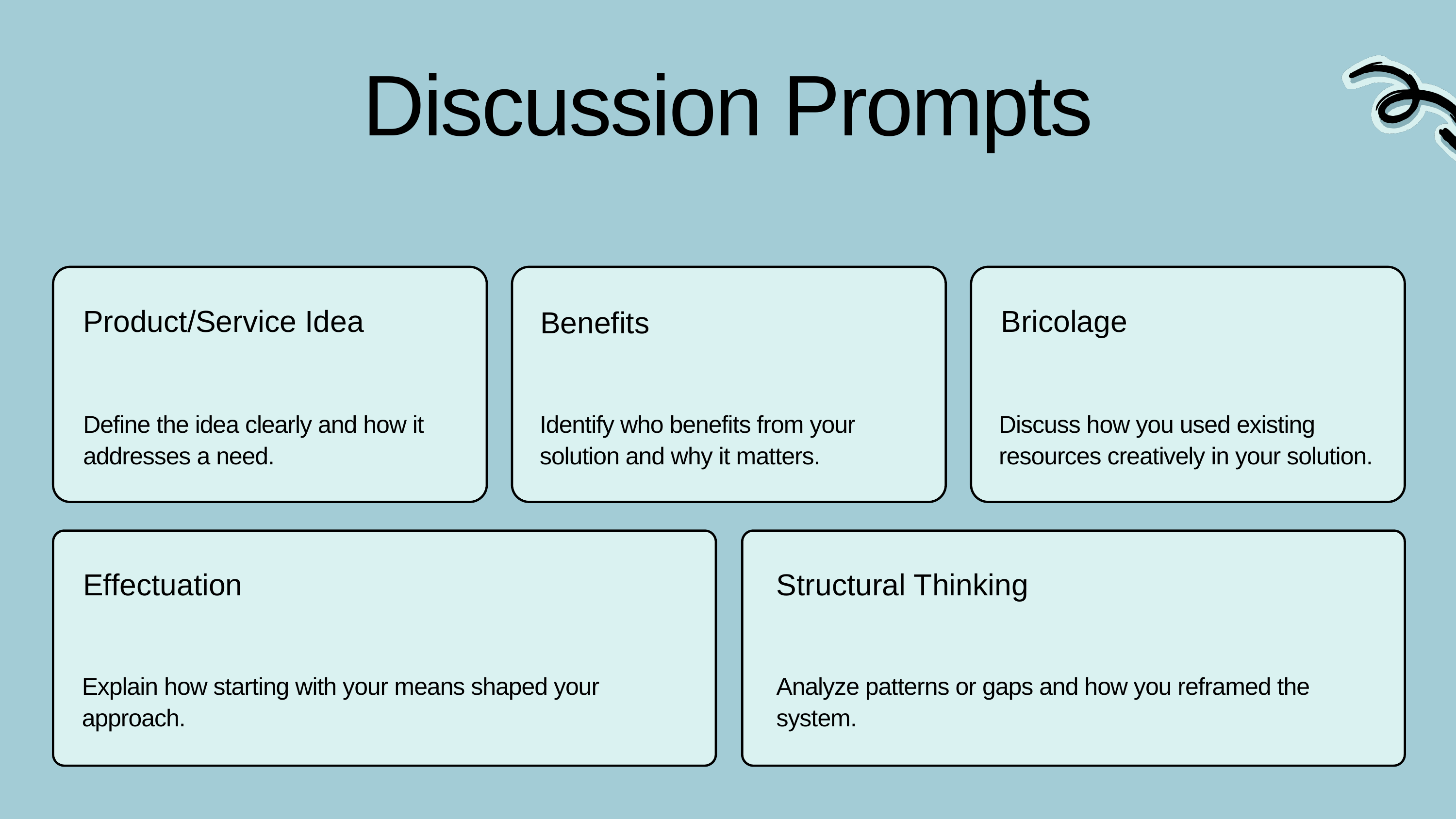

Discussion Prompts

Product/Service Idea
Bricolage
Benefits
Define the idea clearly and how it addresses a need.
Identify who benefits from your solution and why it matters.
Discuss how you used existing resources creatively in your solution.

Effectuation
Structural Thinking
Explain how starting with your means shaped your approach.
Analyze patterns or gaps and how you reframed the system.